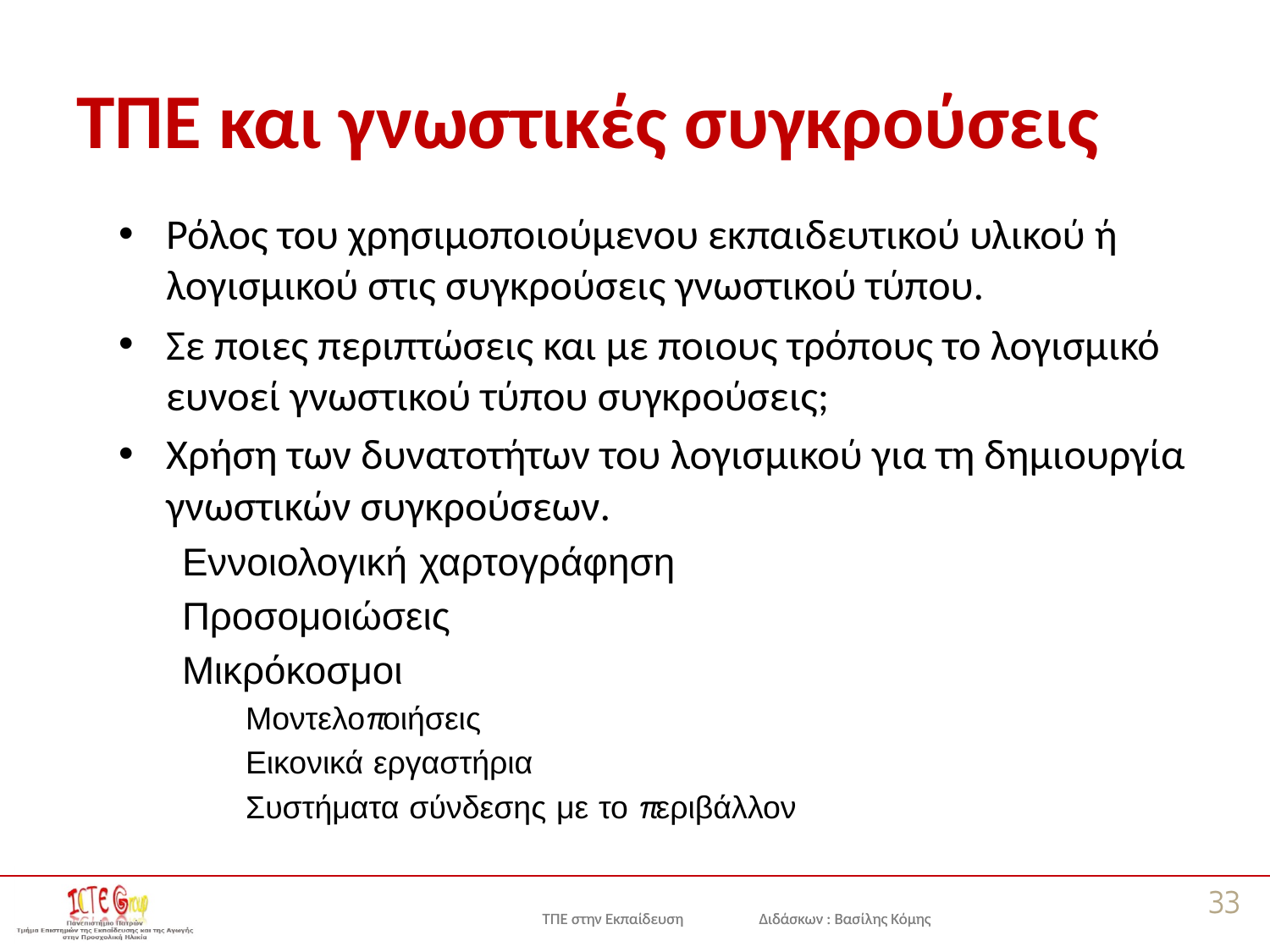

# ΤΠΕ και γνωστικές συγκρούσεις
Ρόλος του χρησιμοποιούμενου εκπαιδευτικού υλικού ή λογισμικού στις συγκρούσεις γνωστικού τύπου.
Σε ποιες περιπτώσεις και με ποιους τρόπους το λογισμικό ευνοεί γνωστικού τύπου συγκρούσεις;
Χρήση των δυνατοτήτων του λογισμικού για τη δημιουργία γνωστικών συγκρούσεων.
Εννοιολογική χαρτογράφηση
Προσομοιώσεις
Μικρόκοσμοι
Μοντελοποιήσεις
Εικονικά εργαστήρια
Συστήματα σύνδεσης με το περιβάλλον

33